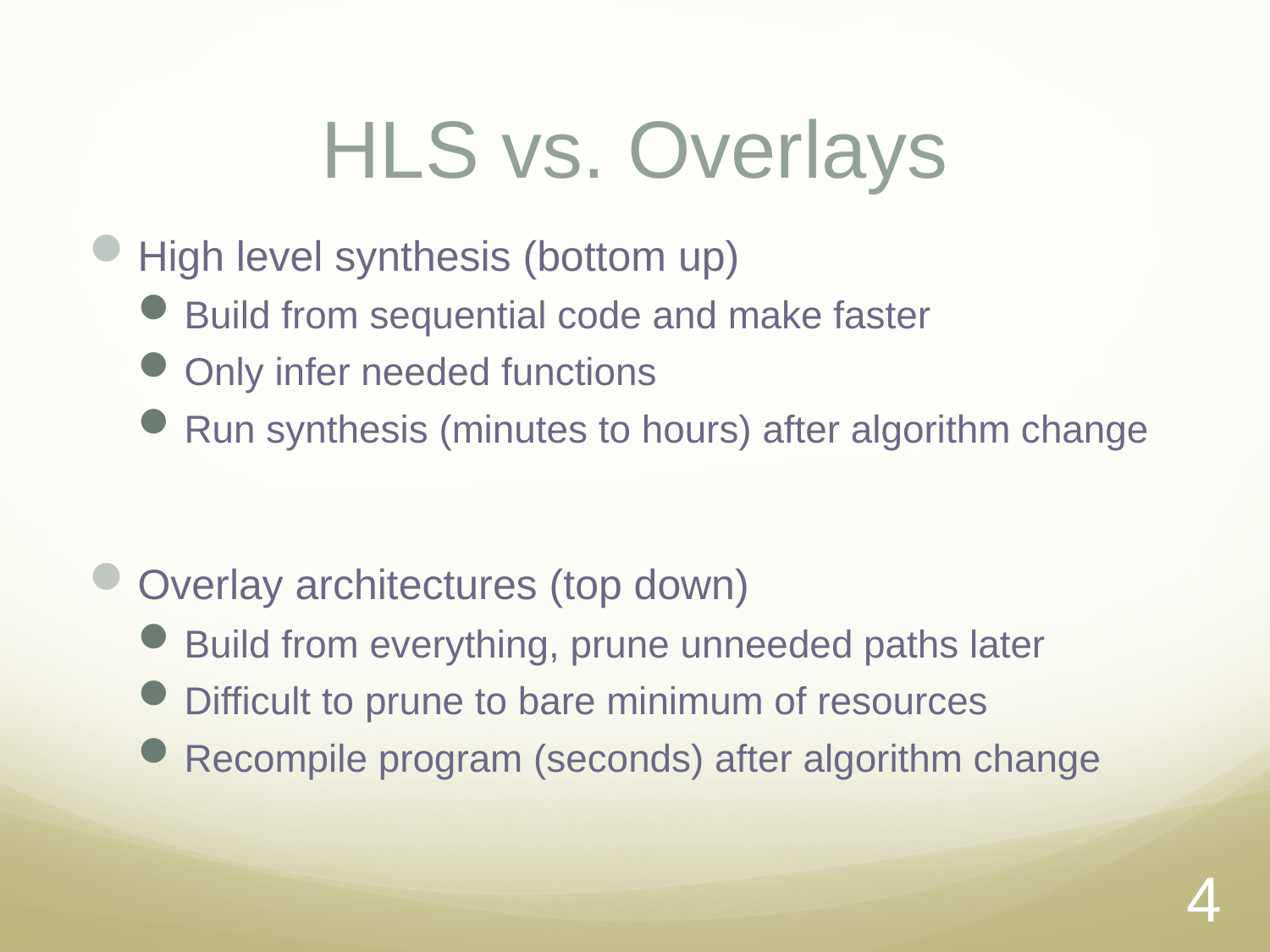

# HLS vs. Overlays
High level synthesis (bottom up)
Build from sequential code and make faster
Only infer needed functions
Run synthesis (minutes to hours) after algorithm change

Overlay architectures (top down)
Build from everything, prune unneeded paths later
Difficult to prune to bare minimum of resources
Recompile program (seconds) after algorithm change
4